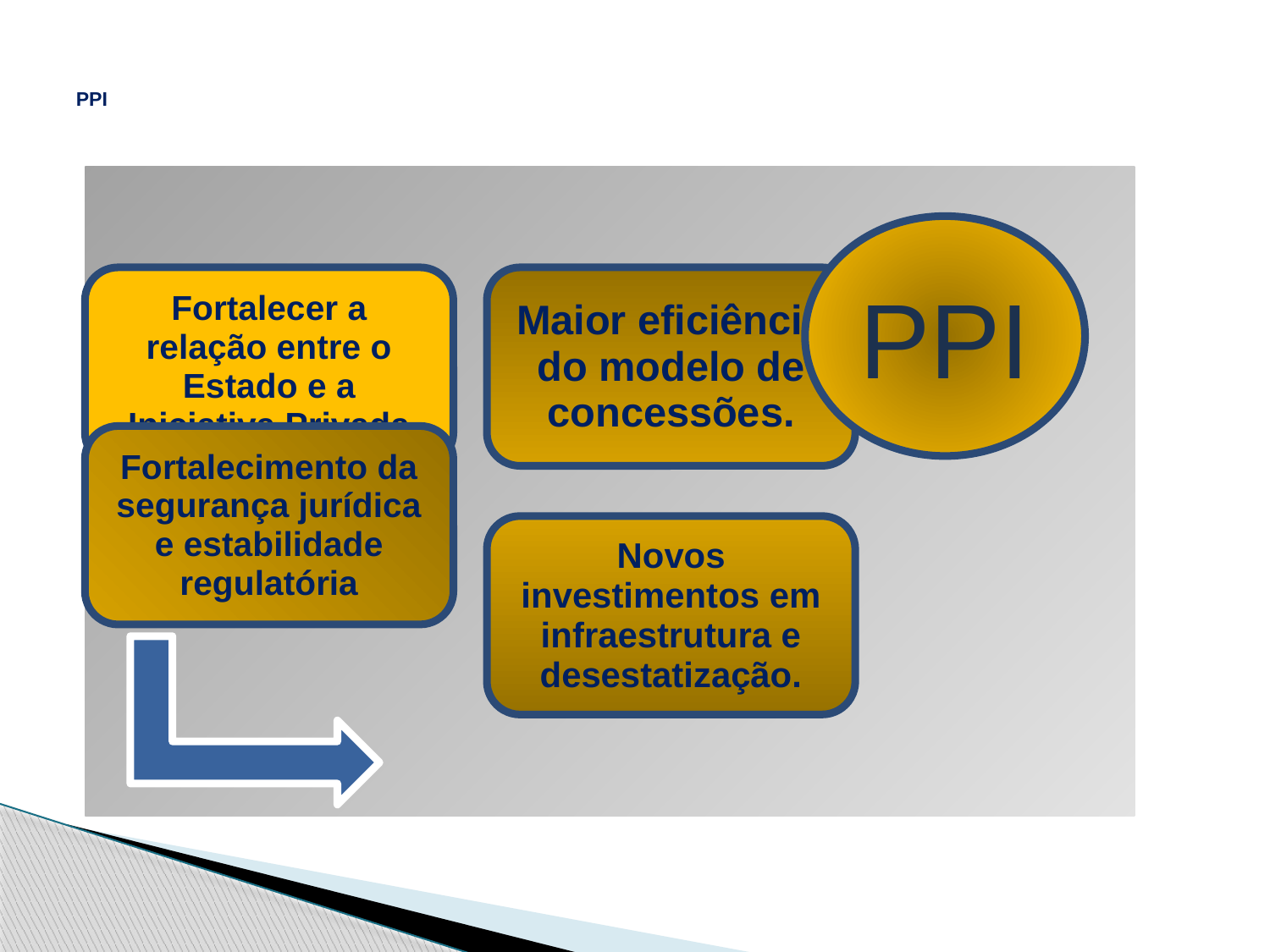

# PPI

Fortalecer a relação entre o Estado e a Iniciativa Privada
Novos investimentos em infraestrutura e desestatização.
Maior eficiência do modelo de concessões.
Fortalecimento da segurança jurídica e estabilidade regulatória
PPI